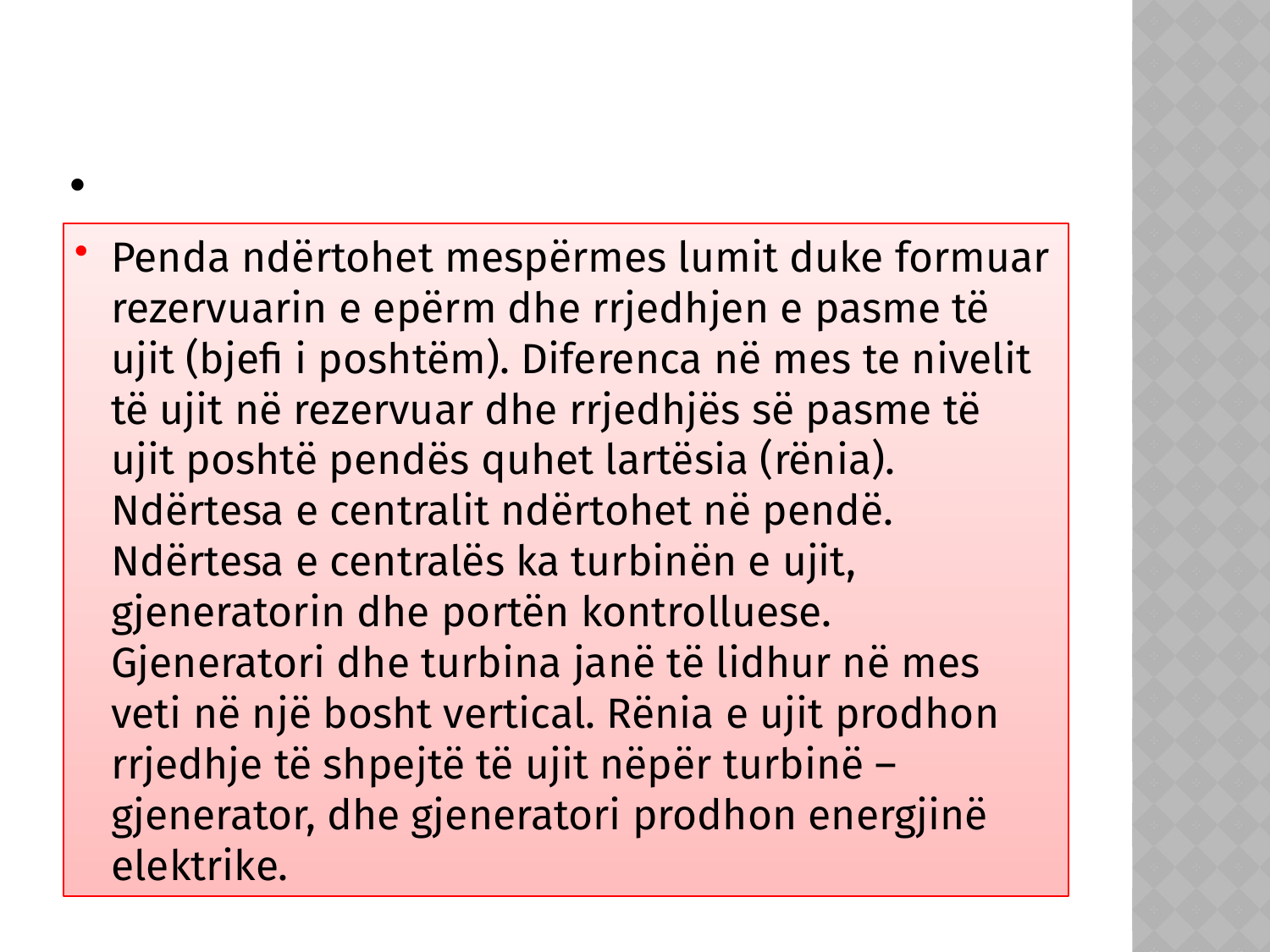

# .
Penda ndërtohet mespërmes lumit duke formuar rezervuarin e epërm dhe rrjedhjen e pasme të ujit (bjefi i poshtëm). Diferenca në mes te nivelit të ujit në rezervuar dhe rrjedhjës së pasme të ujit poshtë pendës quhet lartësia (rënia). Ndërtesa e centralit ndërtohet në pendë. Ndërtesa e centralës ka turbinën e ujit, gjeneratorin dhe portën kontrolluese. Gjeneratori dhe turbina janë të lidhur në mes veti në një bosht vertical. Rënia e ujit prodhon rrjedhje të shpejtë të ujit nëpër turbinë – gjenerator, dhe gjeneratori prodhon energjinë elektrike.